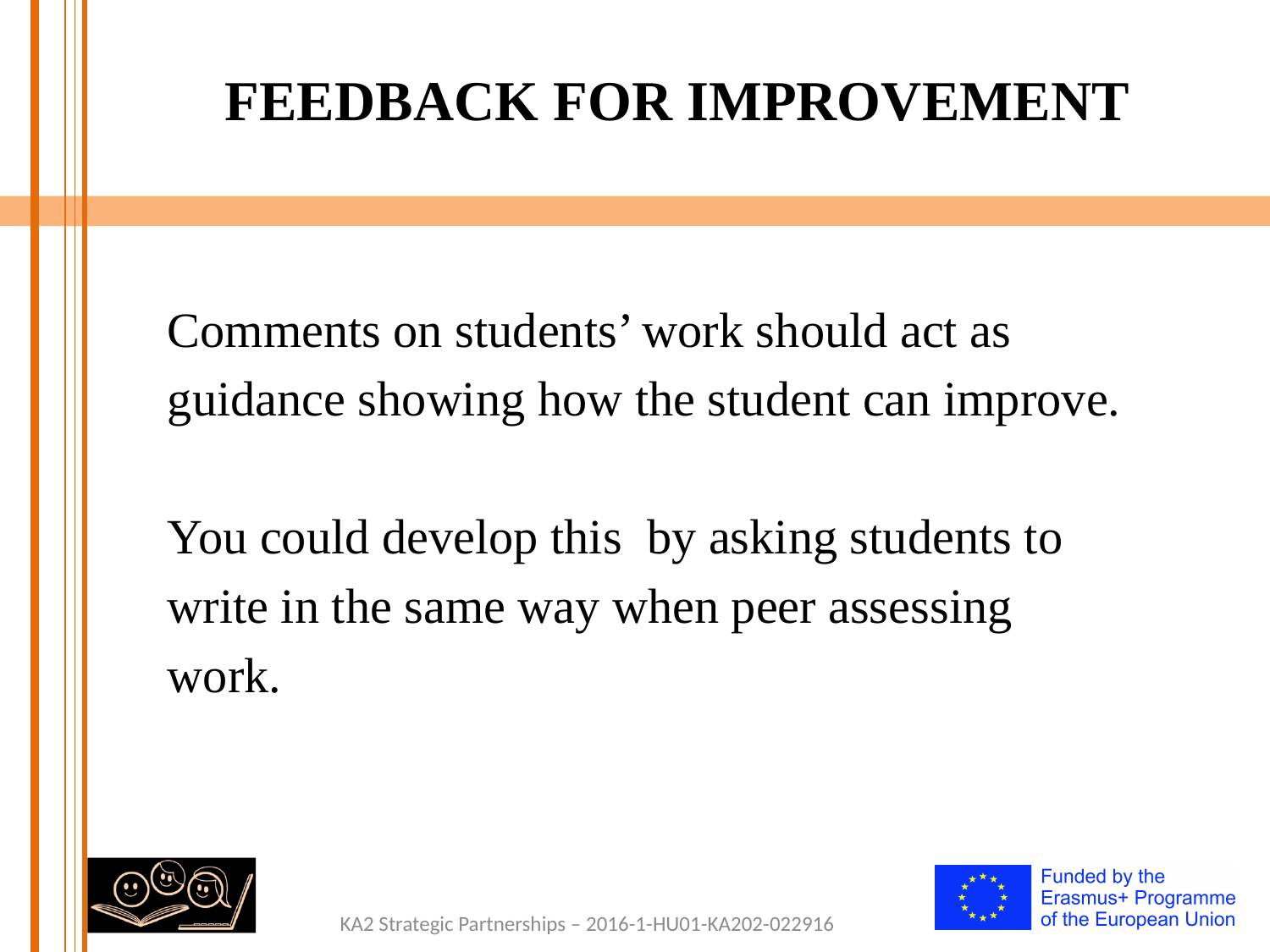

# FEEDBACK FOR IMPROVEMENT

Comments on students’ work should act as
guidance showing how the student can improve.

You could develop this  by asking students to
write in the same way when peer assessing
work.

KA2 Strategic Partnerships – 2016-1-HU01-KA202-022916